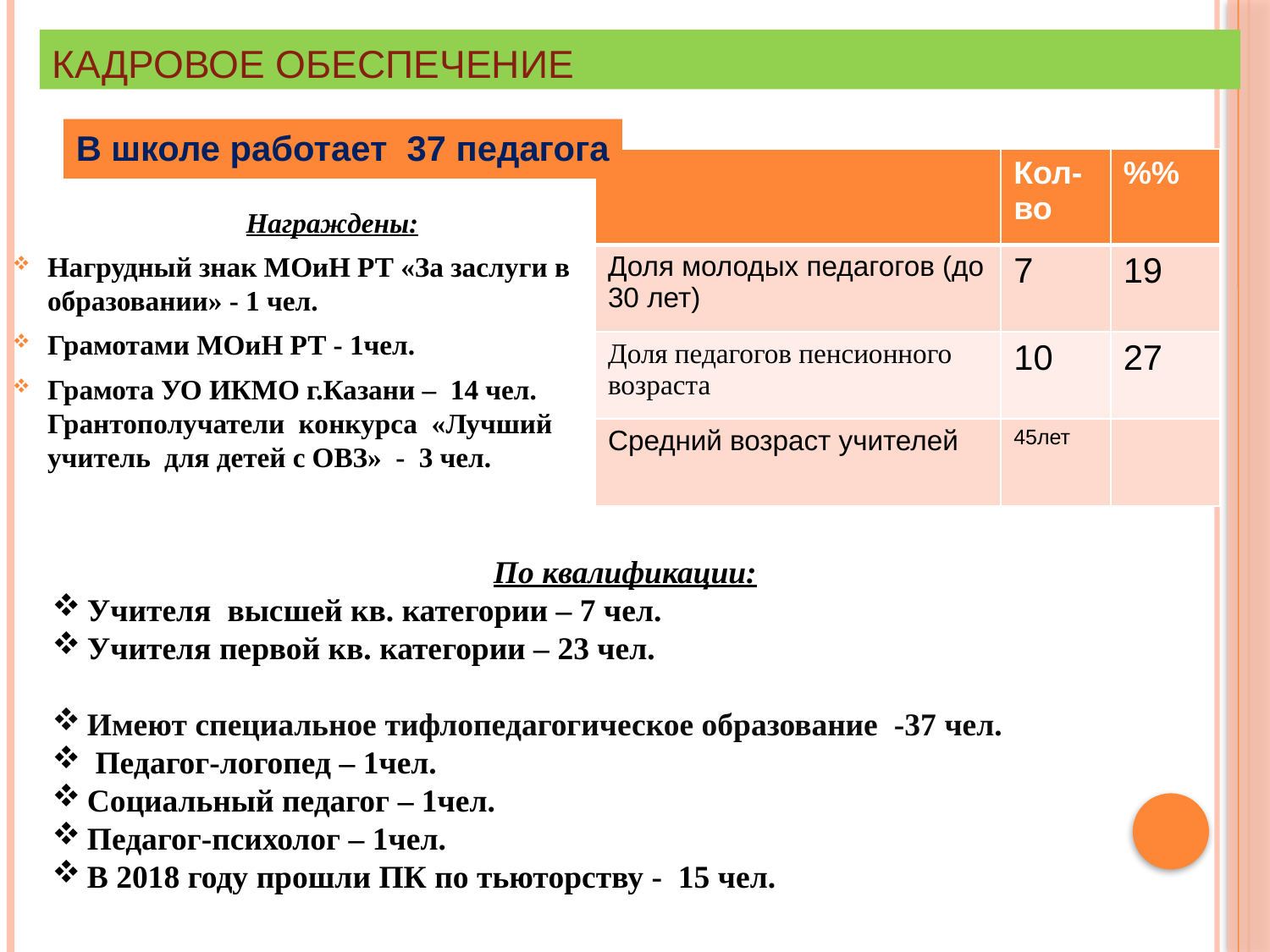

# Кадровое обеспечение
В школе работает  37 педагога
|  | Кол-во | %% |
| --- | --- | --- |
| Доля молодых педагогов (до 30 лет) | 7 | 19 |
| Доля педагогов пенсионного возраста | 10 | 27 |
| Средний возраст учителей | 45лет |  |
Награждены:
Нагрудный знак МОиН РТ «За заслуги в образовании» - 1 чел.
Грамотами МОиН РТ - 1чел.
Грамота УО ИКМО г.Казани –  14 чел. Грантополучатели  конкурса  «Лучший учитель  для детей с ОВЗ»  -  3 чел.

По квалификации:
Учителя  высшей кв. категории – 7 чел.
Учителя первой кв. категории – 23 чел.

Имеют специальное тифлопедагогическое образование  -37 чел.
 Педагог-логопед – 1чел.
Социальный педагог – 1чел.
Педагог-психолог – 1чел.
В 2018 году прошли ПК по тьюторству -  15 чел.